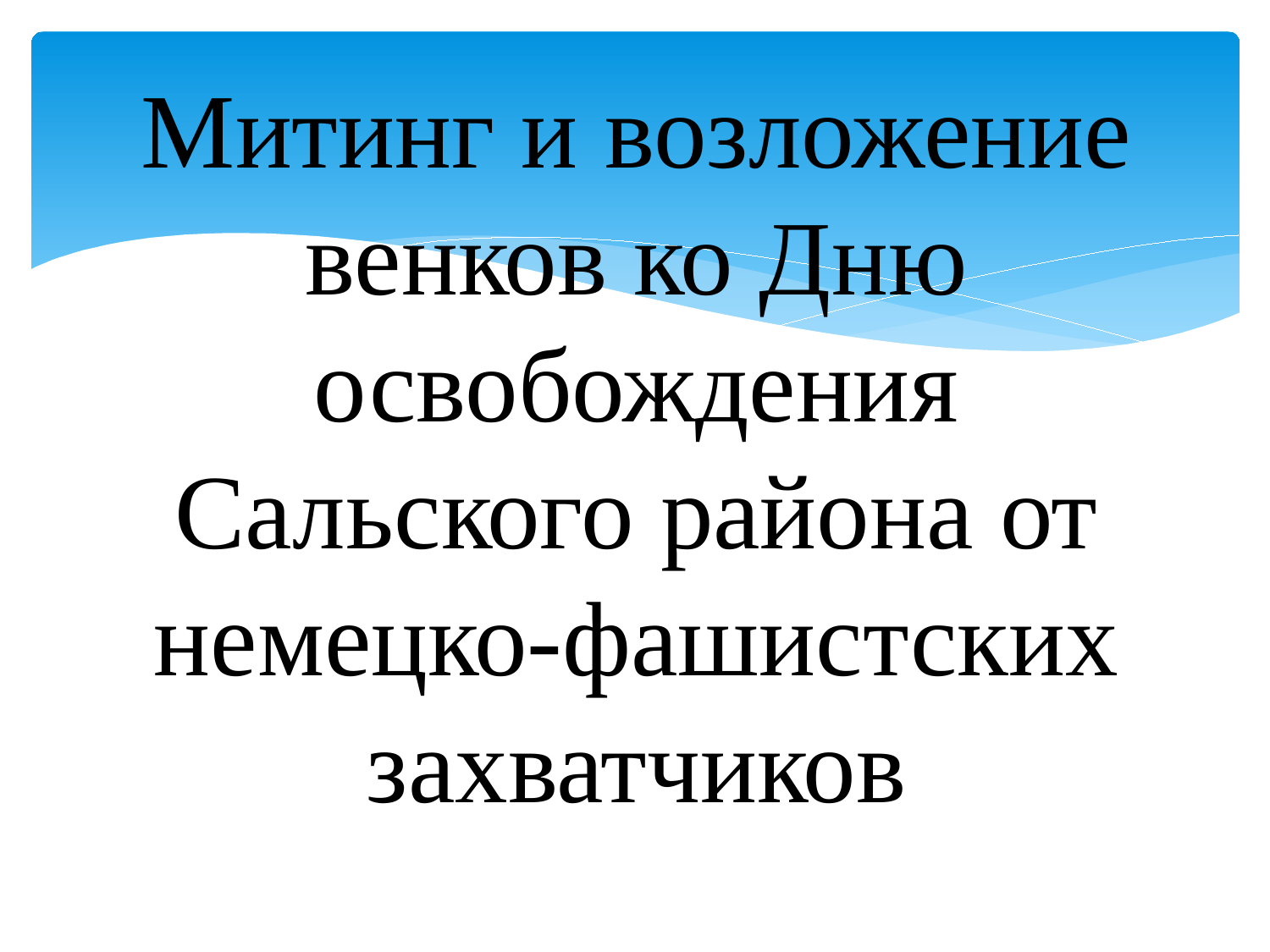

# Митинг и возложение венков ко Дню освобождения Сальского района от немецко-фашистских захватчиков